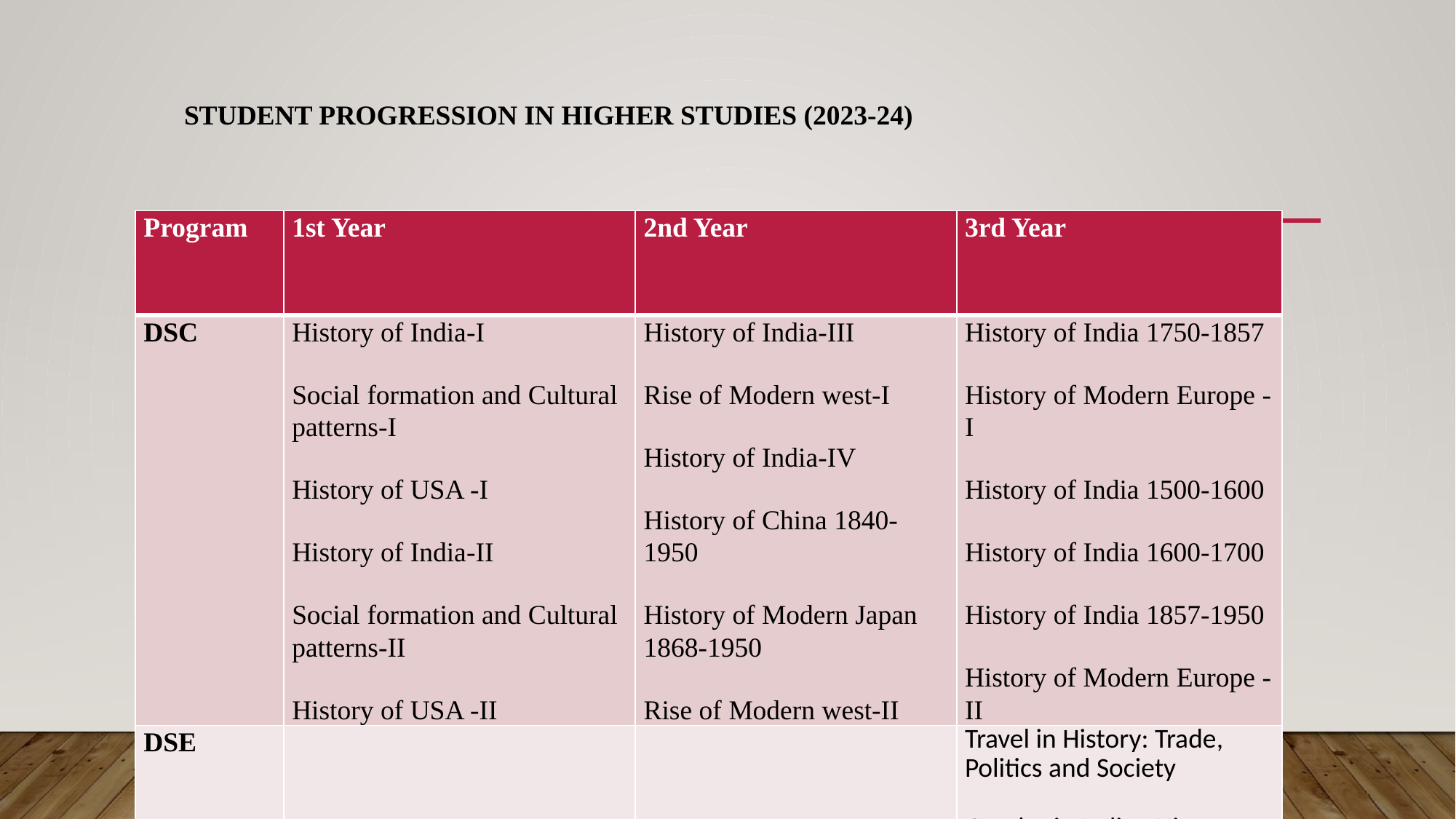

# Student Progression in Higher Studies (2023-24)
| Program | 1st Year | 2nd Year | 3rd Year |
| --- | --- | --- | --- |
| DSC | History of India-I Social formation and Cultural patterns-I History of USA -I History of India-II Social formation and Cultural patterns-II History of USA -II | History of India-III Rise of Modern west-I History of India-IV History of China 1840-1950 History of Modern Japan 1868-1950 Rise of Modern west-II | History of India 1750-1857 History of Modern Europe -I History of India 1500-1600 History of India 1600-1700 History of India 1857-1950 History of Modern Europe -II |
| DSE |  |  | Travel in History: Trade, Politics and Society Gender in Indian History upto 1500, Gender in Indian History 1500-1950 |
| GE | Delhi Through the Ages I &II Understanding Indian Heritage | Religious Tradition in Indian Sub- Continent Educational Arrangements and Knowledge in Modern India Media in History | Gender in Modern World Media and Cinema Women in the Indian History |
| SEC | E- Tourism (112)\* Museum and Museology (52)\* Reading The Archives (48)\* | E- Tourism (61)\* Museum and Museology (54)\* Reading The Archives (48)\* | E- Tourism (64)\* Museum and Museology (65)\* Reading The Archives (51)\* |
| VAC | Ethics and Value in Ancient Indian Tradition (60)\* | Ethics and Culture (47)\* Sahitya, Cinema aur Sanskriti (57)\* Culture and Communication (72)\* |  |